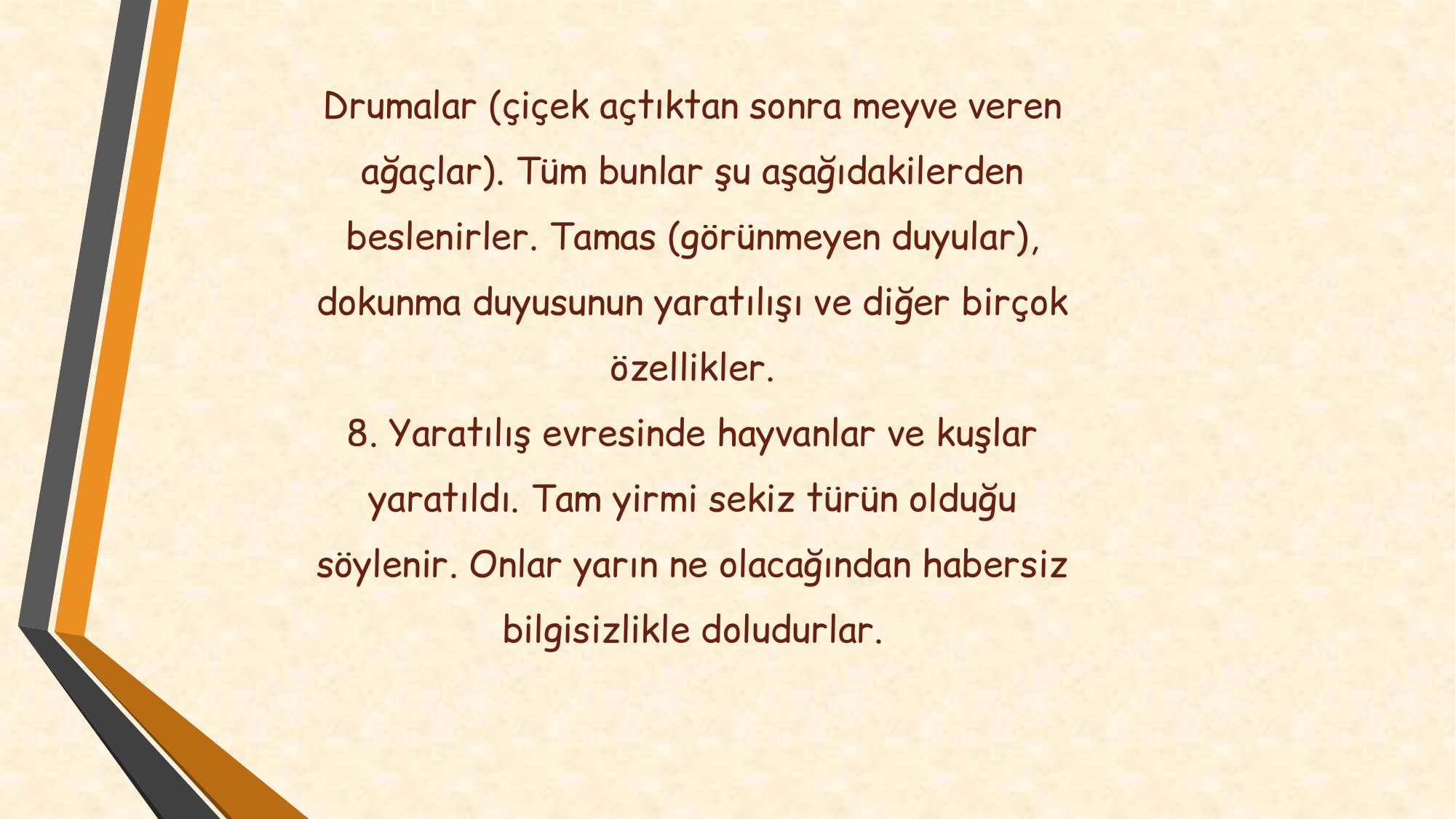

Drumalar (çiçek açtıktan sonra meyve veren ağaçlar). Tüm bunlar şu aşağıdakilerden beslenirler. Tamas (görünmeyen duyular), dokunma duyusunun yaratılışı ve diğer birçok özellikler.
8. Yaratılış evresinde hayvanlar ve kuşlar yaratıldı. Tam yirmi sekiz türün olduğu söylenir. Onlar yarın ne olacağından habersiz bilgisizlikle doludurlar.